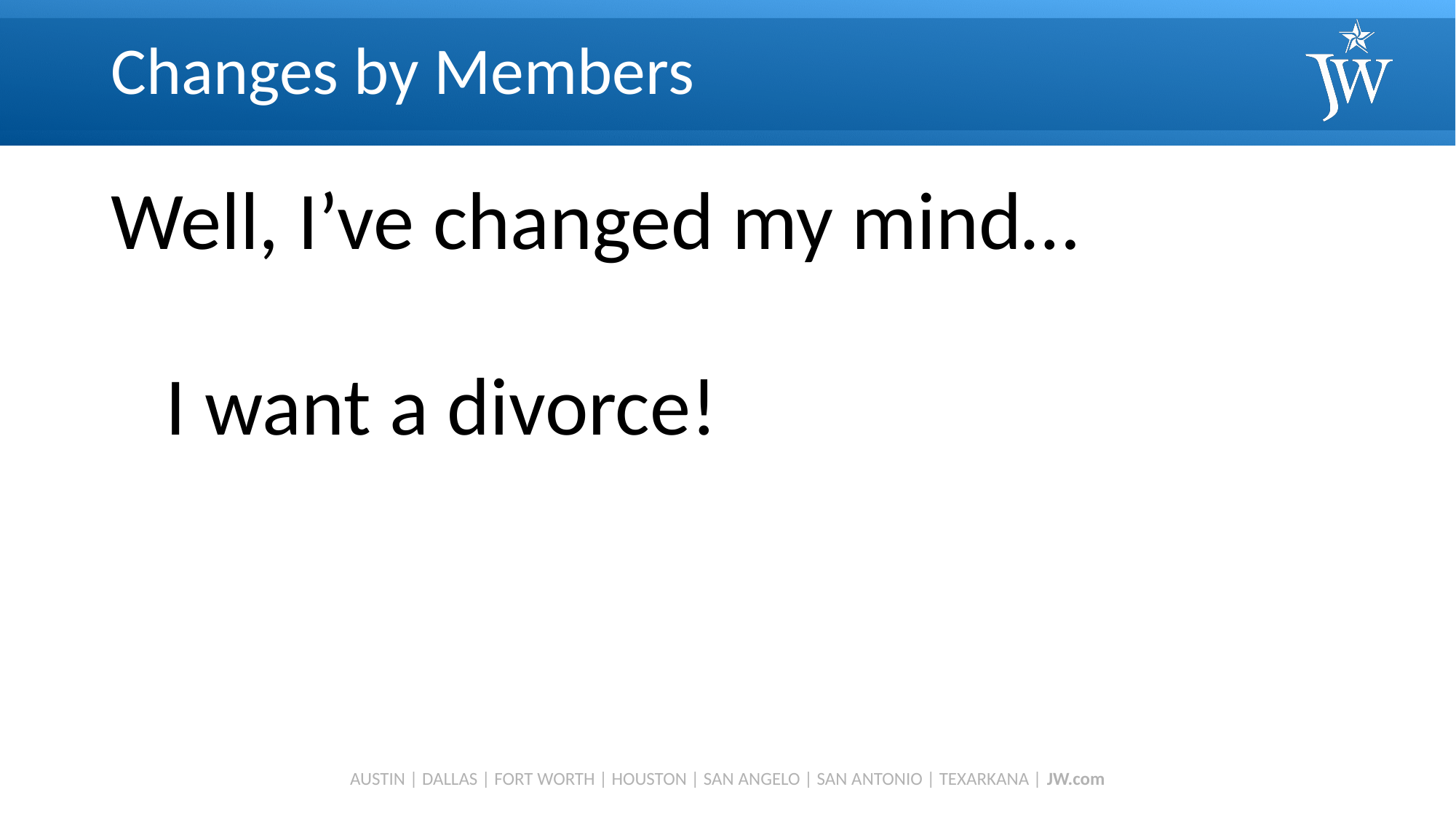

# Changes by Members
Well, I’ve changed my mind…
I want a divorce!

AUSTIN | DALLAS | FORT WORTH | HOUSTON | SAN ANGELO | SAN ANTONIO | TEXARKANA | JW.com